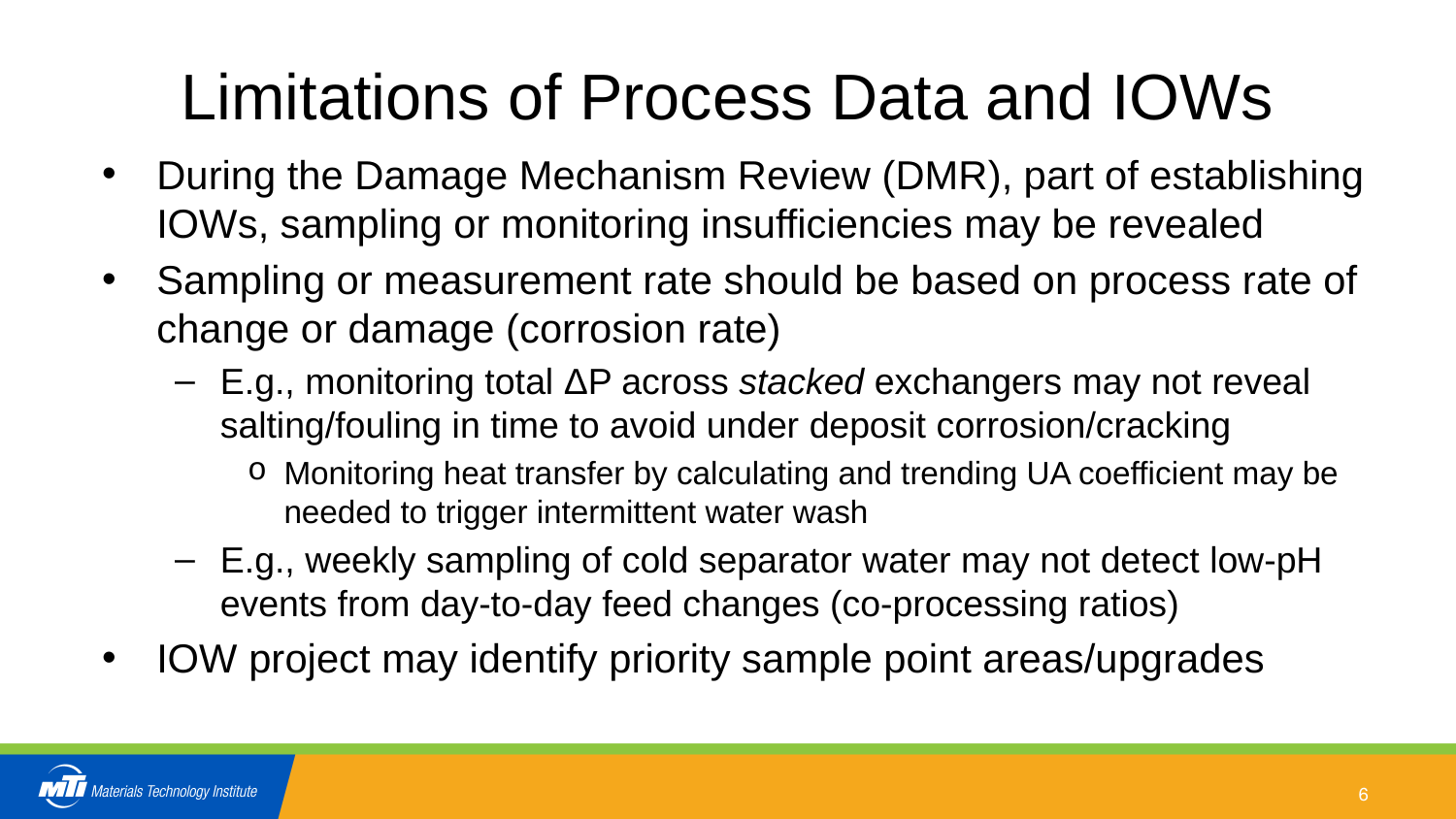

# Limitations of Process Data and IOWs
During the Damage Mechanism Review (DMR), part of establishing IOWs, sampling or monitoring insufficiencies may be revealed
Sampling or measurement rate should be based on process rate of change or damage (corrosion rate)
E.g., monitoring total ΔP across stacked exchangers may not reveal salting/fouling in time to avoid under deposit corrosion/cracking
Monitoring heat transfer by calculating and trending UA coefficient may be needed to trigger intermittent water wash
E.g., weekly sampling of cold separator water may not detect low-pH events from day-to-day feed changes (co-processing ratios)
IOW project may identify priority sample point areas/upgrades

6